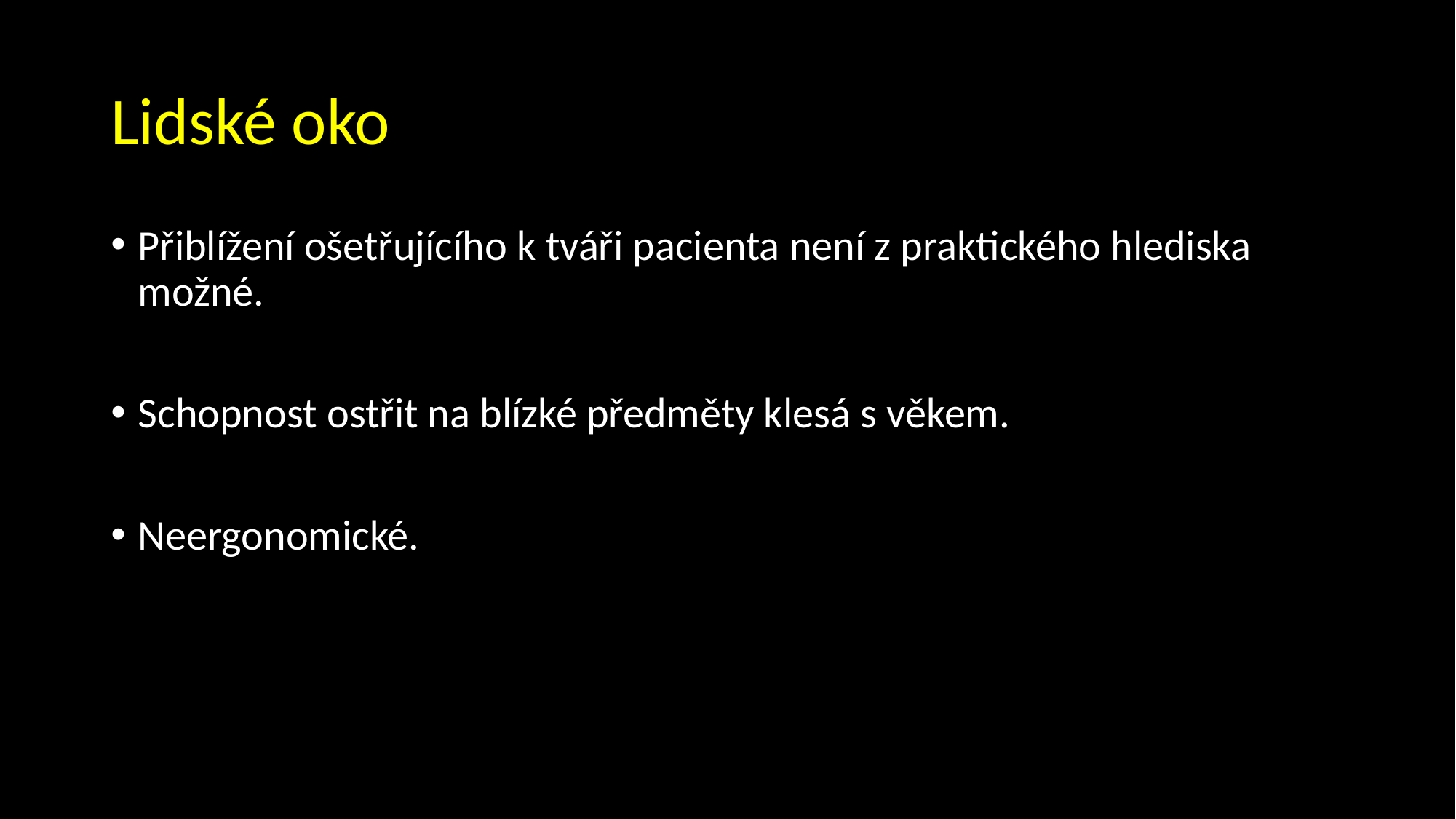

# Lidské oko
Přiblížení ošetřujícího k tváři pacienta není z praktického hlediska možné.

Schopnost ostřit na blízké předměty klesá s věkem.

Neergonomické.